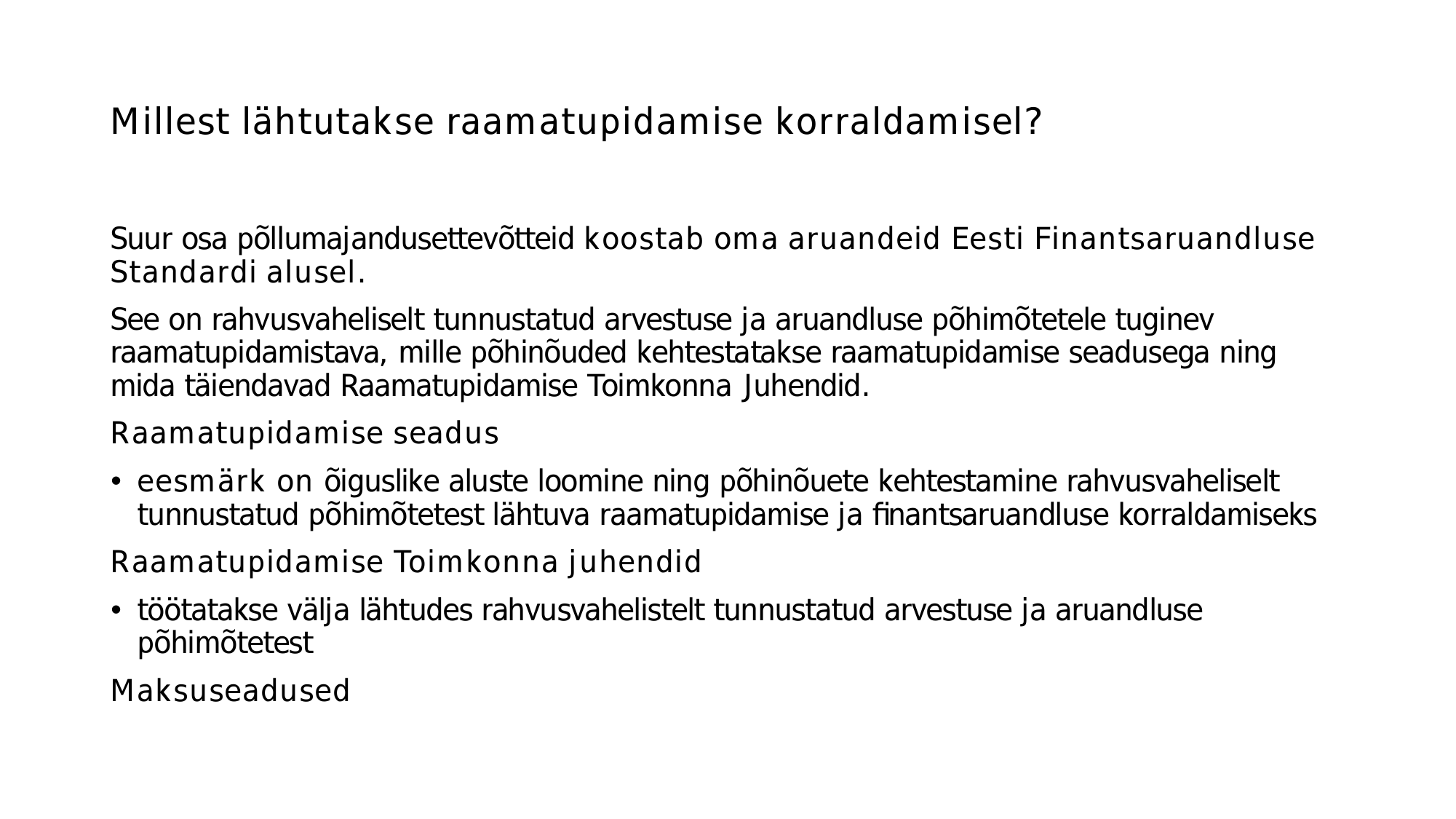

# Millest lähtutakse raamatupidamise korraldamisel?
Suur osa põllumajandusettevõtteid koostab oma aruandeid Eesti Finantsaruandluse Standardi alusel.
See on rahvusvaheliselt tunnustatud arvestuse ja aruandluse põhimõtetele tuginev raamatupidamistava, mille põhinõuded kehtestatakse raamatupidamise seadusega ning mida täiendavad Raamatupidamise Toimkonna Juhendid.
Raamatupidamise seadus
eesmärk on õiguslike aluste loomine ning põhinõuete kehtestamine rahvusvaheliselt tunnustatud põhimõtetest lähtuva raamatupidamise ja finantsaruandluse korraldamiseks
Raamatupidamise Toimkonna juhendid
töötatakse välja lähtudes rahvusvahelistelt tunnustatud arvestuse ja aruandluse põhimõtetest
Maksuseadused